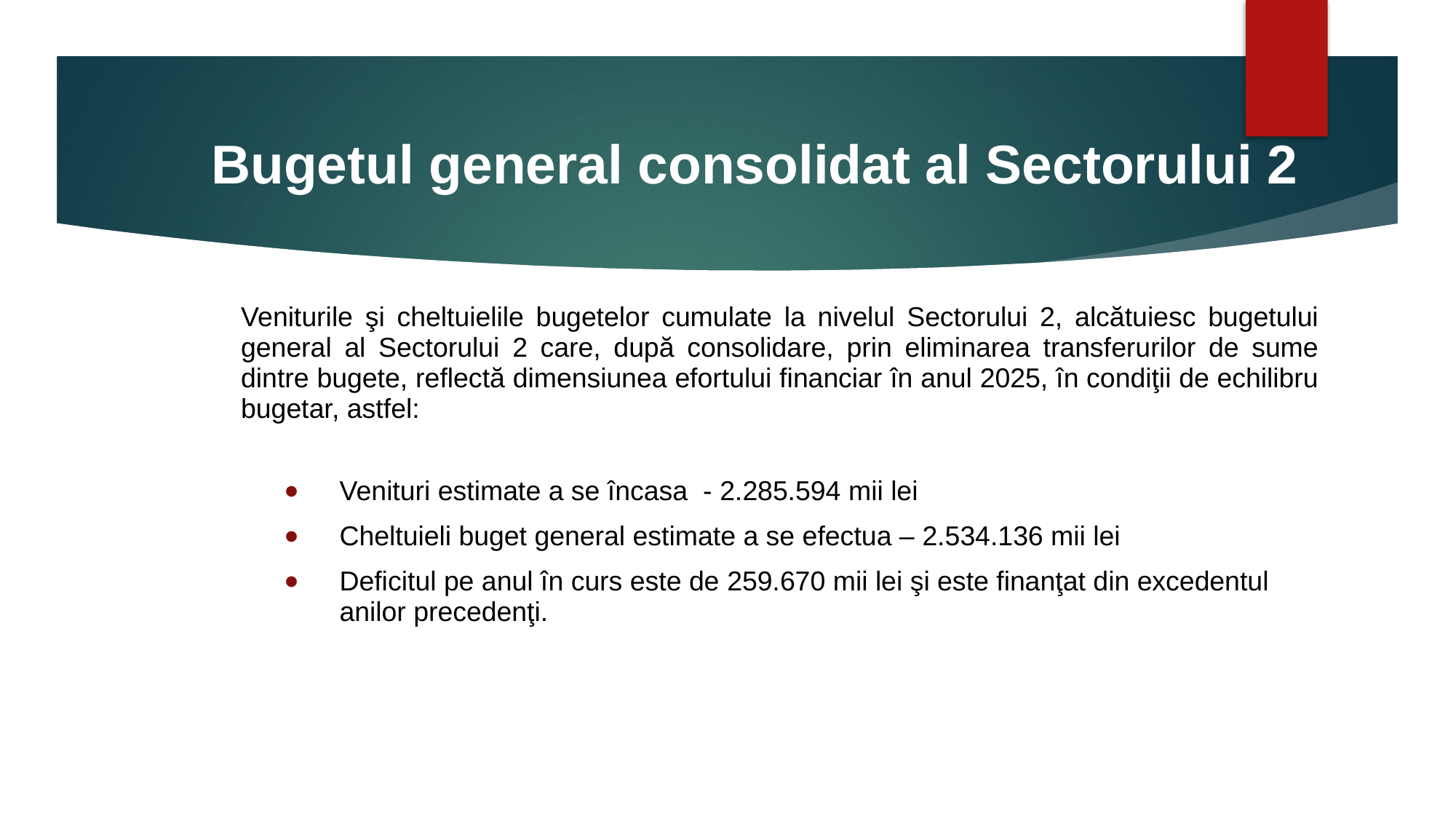

# Bugetul general consolidat al Sectorului 2
Veniturile şi cheltuielile bugetelor cumulate la nivelul Sectorului 2, alcătuiesc bugetului general al Sectorului 2 care, după consolidare, prin eliminarea transferurilor de sume dintre bugete, reflectă dimensiunea efortului financiar în anul 2025, în condiţii de echilibru bugetar, astfel:

Venituri estimate a se încasa  - 2.285.594 mii lei
Cheltuieli buget general estimate a se efectua – 2.534.136 mii lei
Deficitul pe anul în curs este de 259.670 mii lei şi este finanţat din excedentul anilor precedenţi.